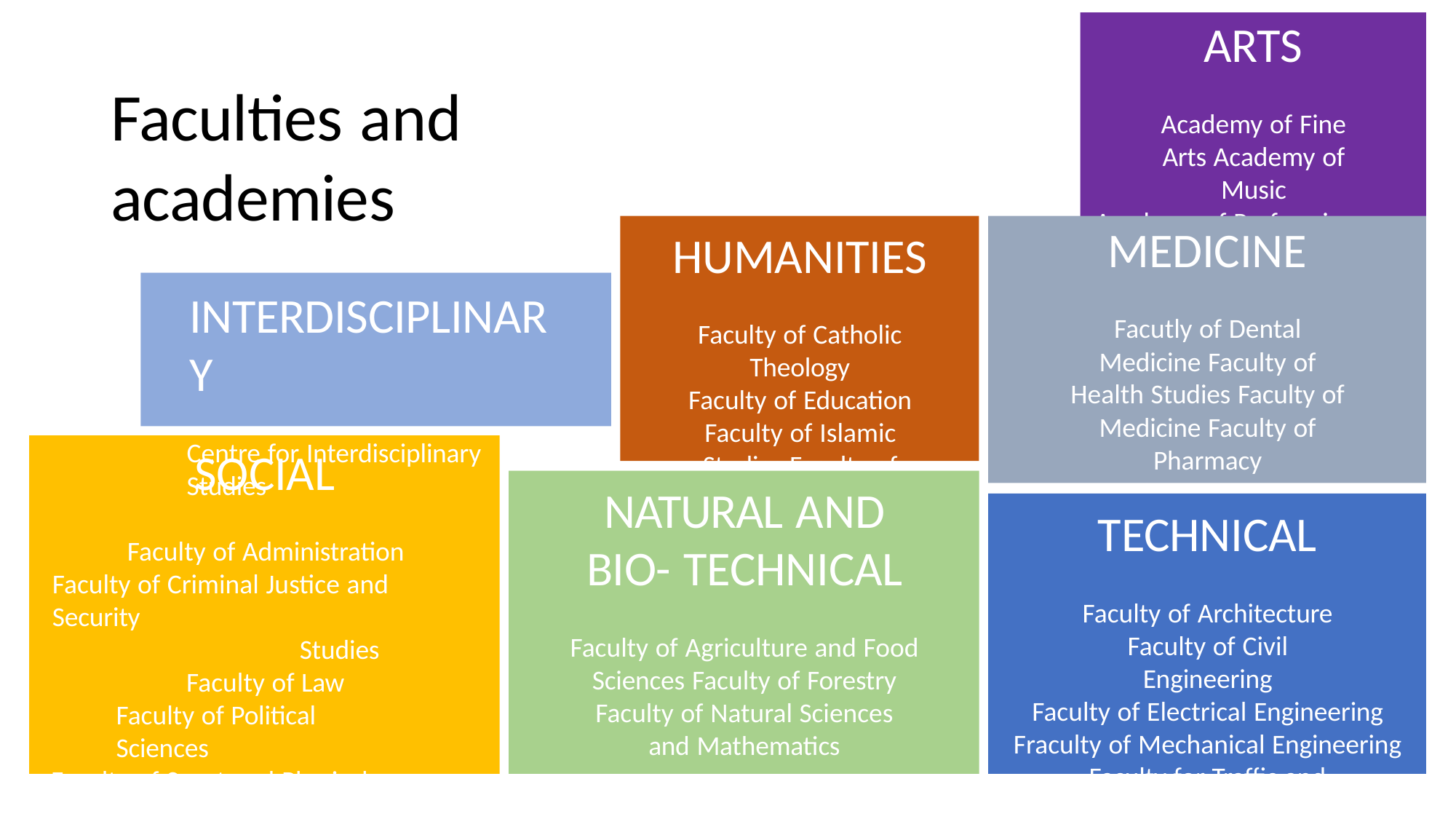

ARTS
Academy of Fine Arts Academy of Music
Academy of Performing Arts
# Faculties and academies

MEDICINE
Facutly of Dental Medicine Faculty of Health Studies Faculty of Medicine Faculty of Pharmacy
Faculty of Veterinary Medicine
HUMANITIES
Faculty of Catholic Theology
Faculty of Education Faculty of Islamic Studies Faculty of Philosophy

INTERDISCIPLINARY
Centre for Interdisciplinary Studies

SOCIAL
Faculty of Administration Faculty of Criminal Justice and Security
Studies
Faculty of Law Faculty of Political Sciences
Faculty of Sport and Physical Education School of Economics and Business

NATURAL AND BIO- TECHNICAL
Faculty of Agriculture and Food Sciences Faculty of Forestry
Faculty of Natural Sciences and Mathematics

TECHNICAL
Faculty of Architecture Faculty of Civil Engineering
Faculty of Electrical Engineering Fraculty of Mechanical Engineering Faculty for Traffic and Communication